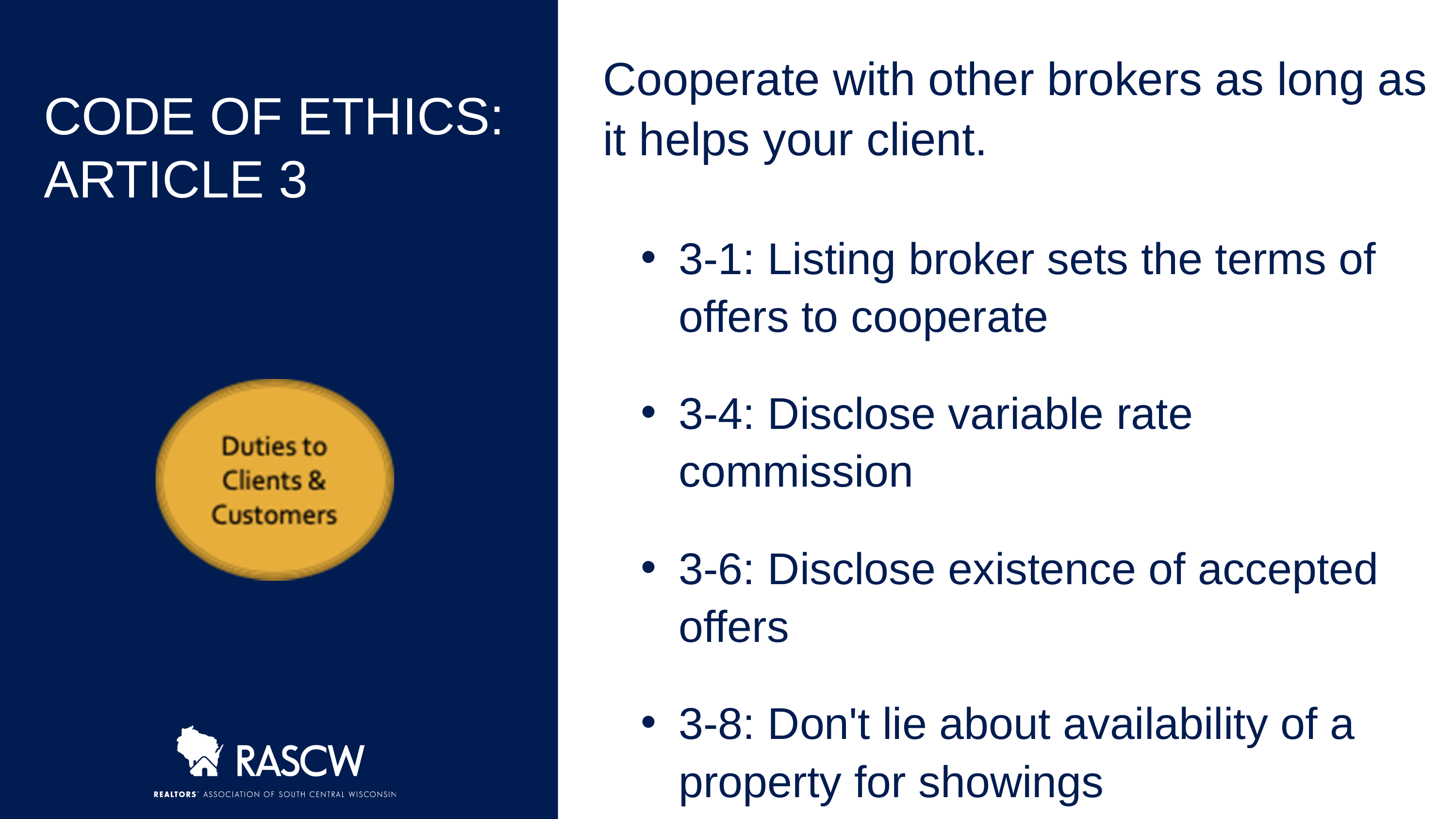

Cooperate with other brokers as long as it helps your client.

3-1: Listing broker sets the terms of offers to cooperate

3-4: Disclose variable rate commission

3-6: Disclose existence of accepted offers

3-8: Don't lie about availability of a property for showings

CODE OF ETHICS:
ARTICLE 3